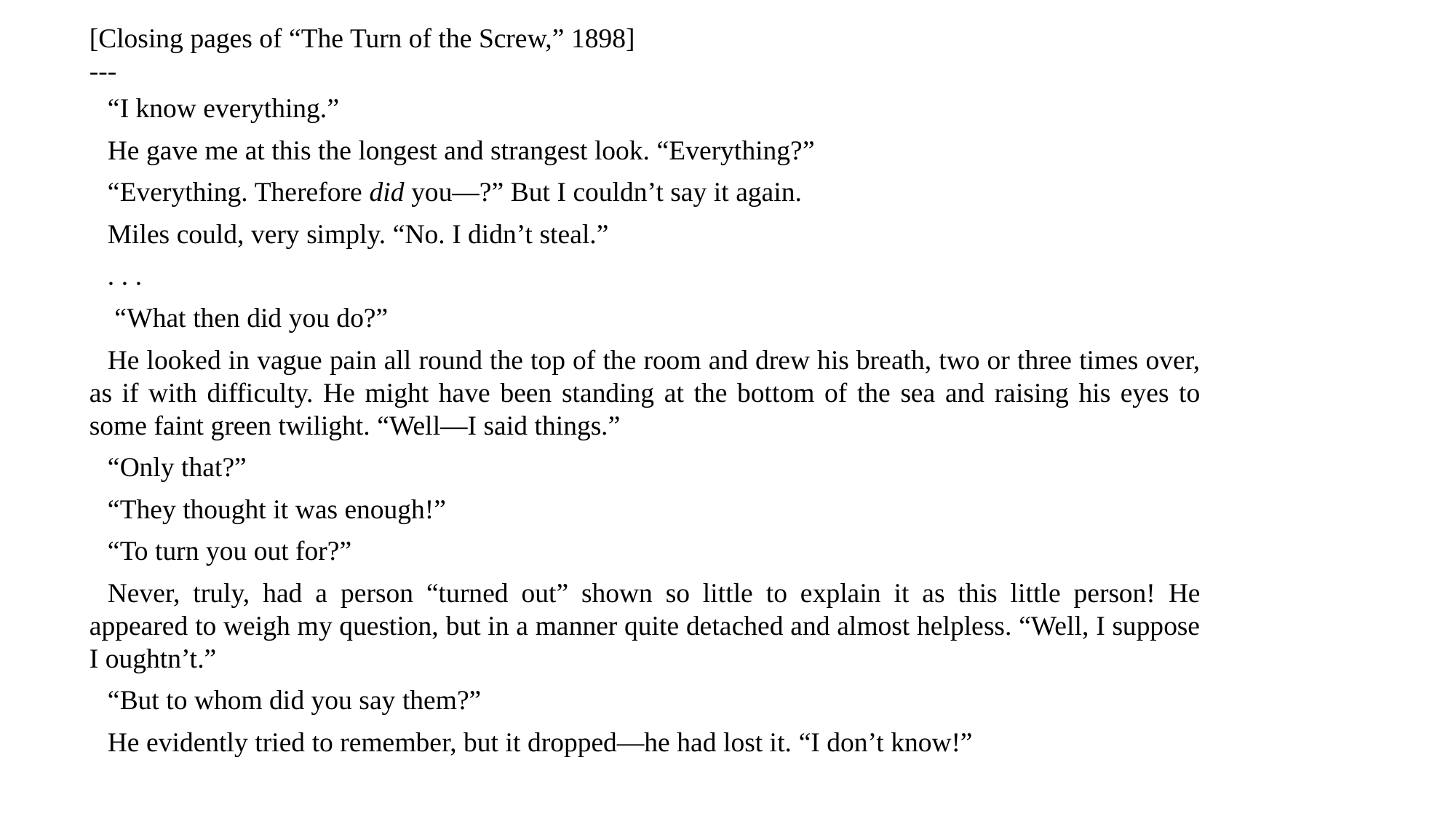

[Closing pages of “The Turn of the Screw,” 1898]
---
“I know everything.”
He gave me at this the longest and strangest look. “Everything?”
“Everything. Therefore did you—?” But I couldn’t say it again.
Miles could, very simply. “No. I didn’t steal.”
. . .
 “What then did you do?”
He looked in vague pain all round the top of the room and drew his breath, two or three times over, as if with difficulty. He might have been standing at the bottom of the sea and raising his eyes to some faint green twilight. “Well—I said things.”
“Only that?”
“They thought it was enough!”
“To turn you out for?”
Never, truly, had a person “turned out” shown so little to explain it as this little person! He appeared to weigh my question, but in a manner quite detached and almost helpless. “Well, I suppose I oughtn’t.”
“But to whom did you say them?”
He evidently tried to remember, but it dropped—he had lost it. “I don’t know!”